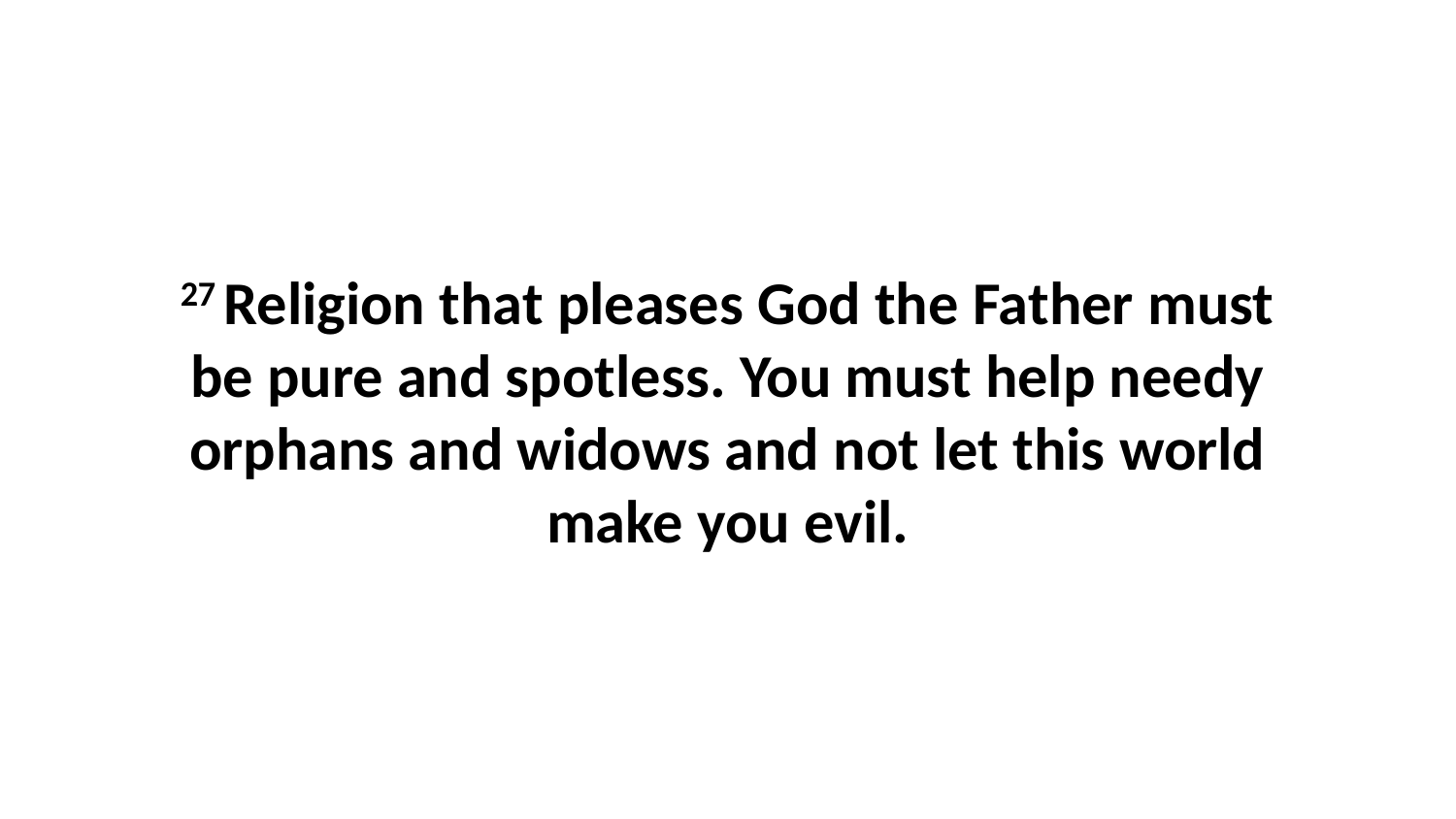

27 Religion that pleases God the Father must be pure and spotless. You must help needy orphans and widows and not let this world make you evil.